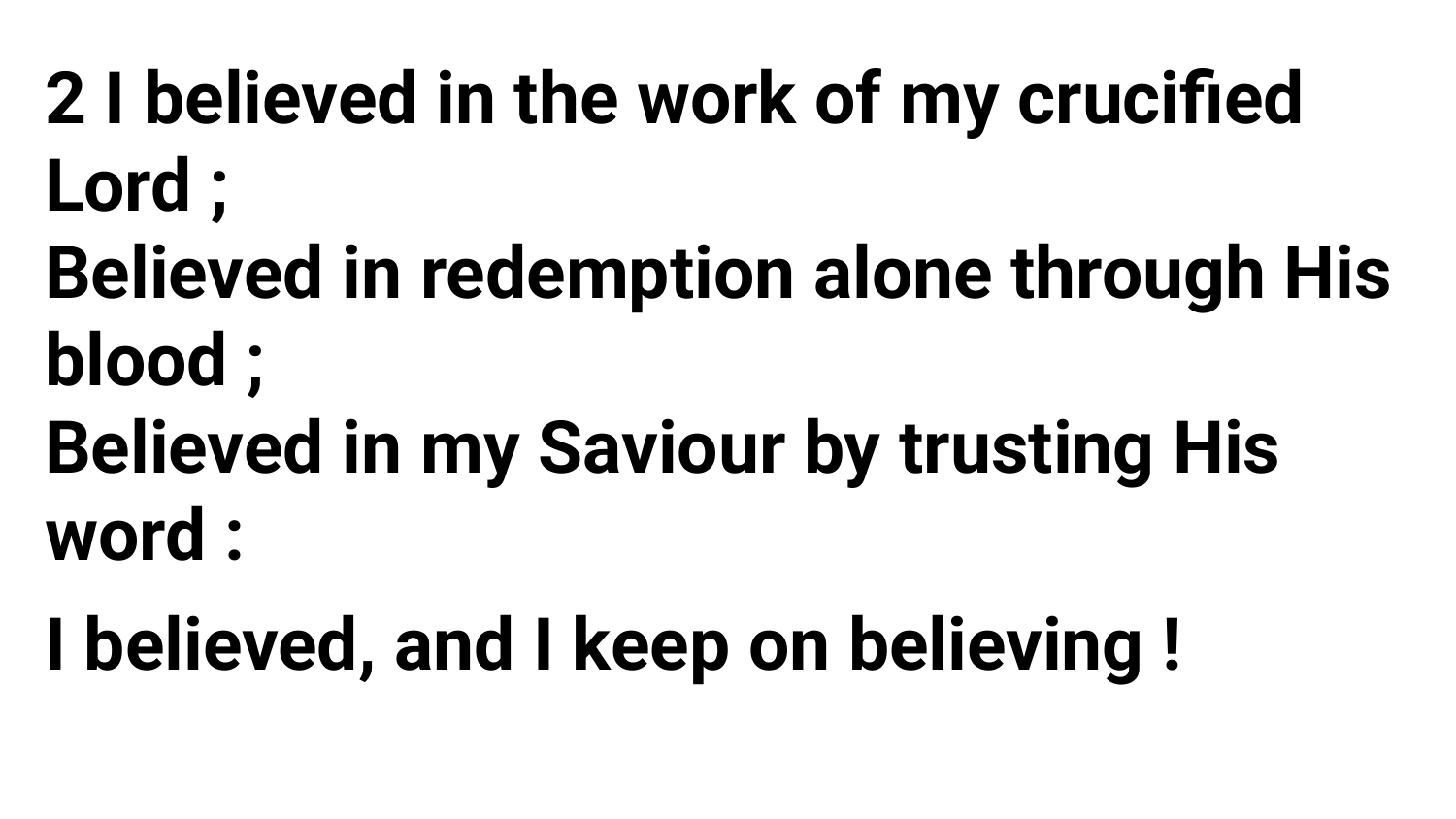

2 I believed in the work of my crucified Lord ;
Believed in redemption alone through His blood ;
Believed in my Saviour by trusting His word :
I believed, and I keep on believing !